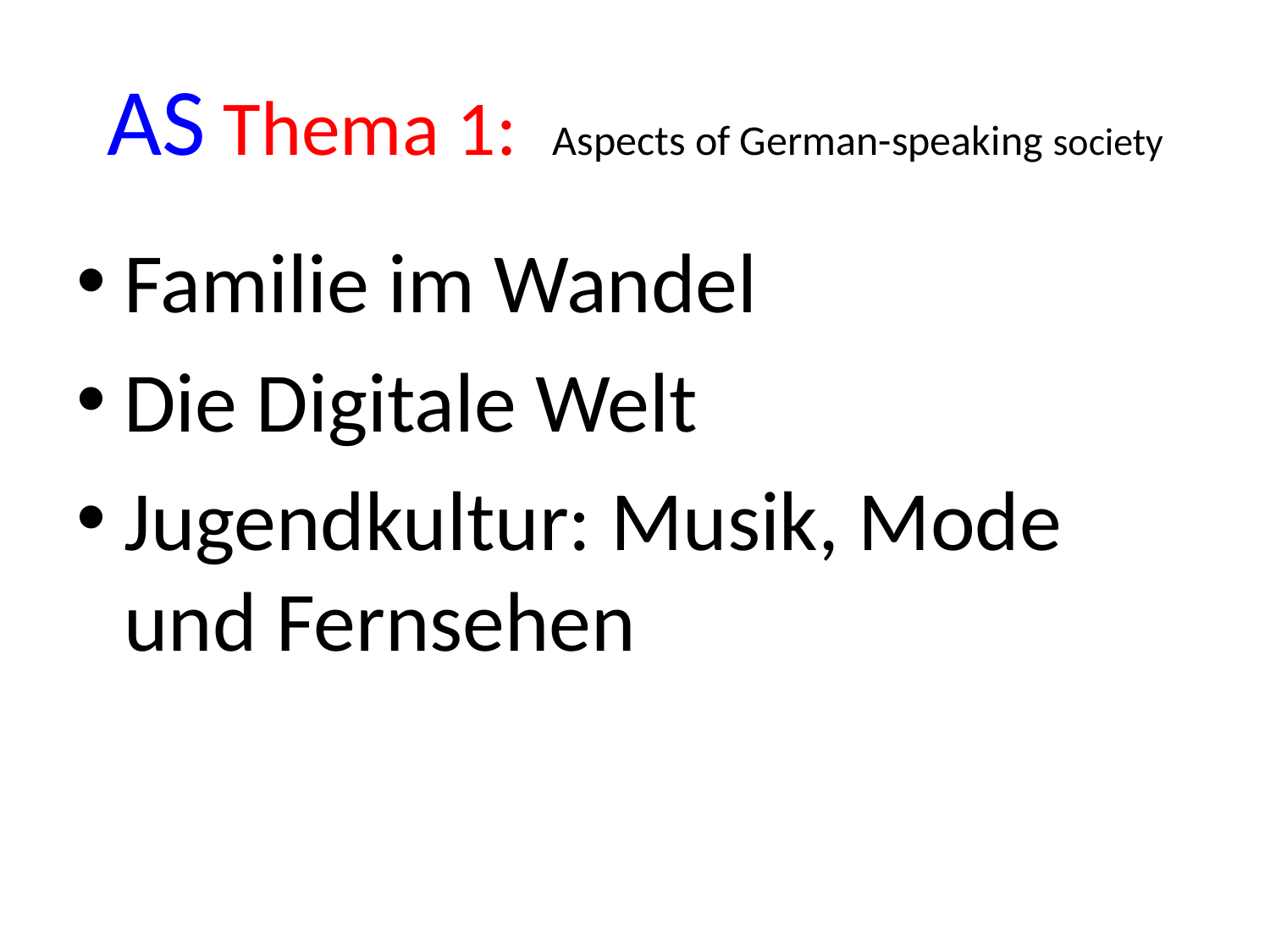

# AS Thema 1:  Aspects of German-speaking society
Familie im Wandel
Die Digitale Welt
Jugendkultur: Musik, Mode und Fernsehen